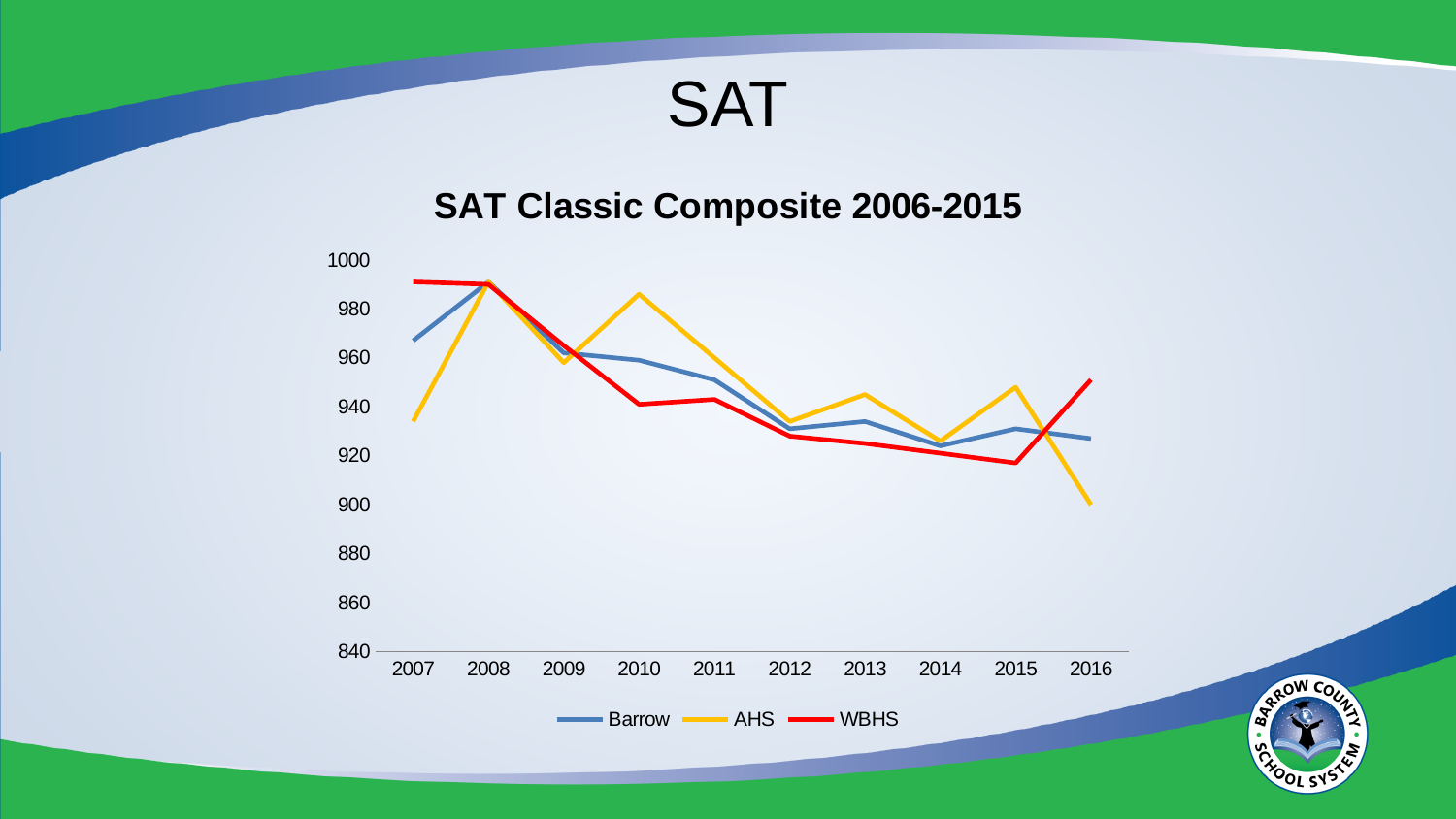

# SAT

### Chart: SAT Classic Composite 2006-2015

| Category | Barrow | AHS | WBHS |
|---|---|---|---|
| 2007 | 967.0 | 934.0 | 991.0 |
| 2008 | 991.0 | 991.0 | 990.0 |
| 2009 | 962.0 | 958.0 | 965.0 |
| 2010 | 959.0 | 986.0 | 941.0 |
| 2011 | 951.0 | 960.0 | 943.0 |
| 2012 | 931.0 | 934.0 | 928.0 |
| 2013 | 934.0 | 945.0 | 925.0 |
| 2014 | 924.0 | 926.0 | 921.0 |
| 2015 | 931.0 | 948.0 | 917.0 |
| 2016 | 927.0 | 900.0 | 951.0 |